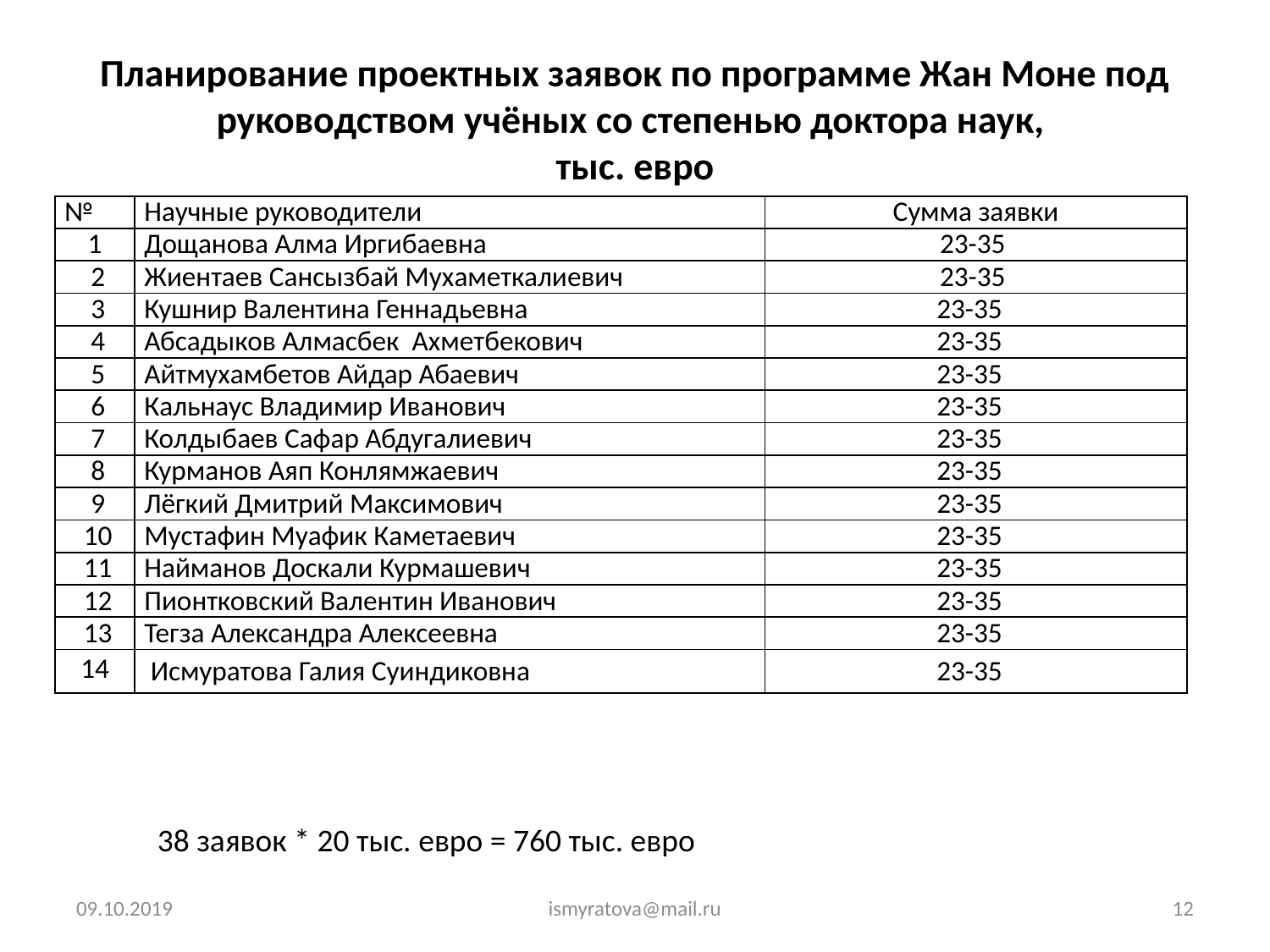

# Планирование проектных заявок по программе Жан Моне под руководством учёных со степенью доктора наук, тыс. евро
| № | Научные руководители | Сумма заявки |
| --- | --- | --- |
| 1 | Дощанова Алма Иргибаевна | 23-35 |
| 2 | Жиентаев Сансызбай Мухаметкалиевич | 23-35 |
| 3 | Кушнир Валентина Геннадьевна | 23-35 |
| 4 | Абсадыков Алмасбек Ахметбекович | 23-35 |
| 5 | Айтмухамбетов Айдар Абаевич | 23-35 |
| 6 | Кальнаус Владимир Иванович | 23-35 |
| 7 | Колдыбаев Сафар Абдугалиевич | 23-35 |
| 8 | Курманов Аяп Конлямжаевич | 23-35 |
| 9 | Лёгкий Дмитрий Максимович | 23-35 |
| 10 | Мустафин Муафик Каметаевич | 23-35 |
| 11 | Найманов Доскали Курмашевич | 23-35 |
| 12 | Пионтковский Валентин Иванович | 23-35 |
| 13 | Тегза Александра Алексеевна | 23-35 |
| 14 | Исмуратова Галия Суиндиковна | 23-35 |

38 заявок * 20 тыс. евро = 760 тыс. евро
09.10.2019
ismyratova@mail.ru
12